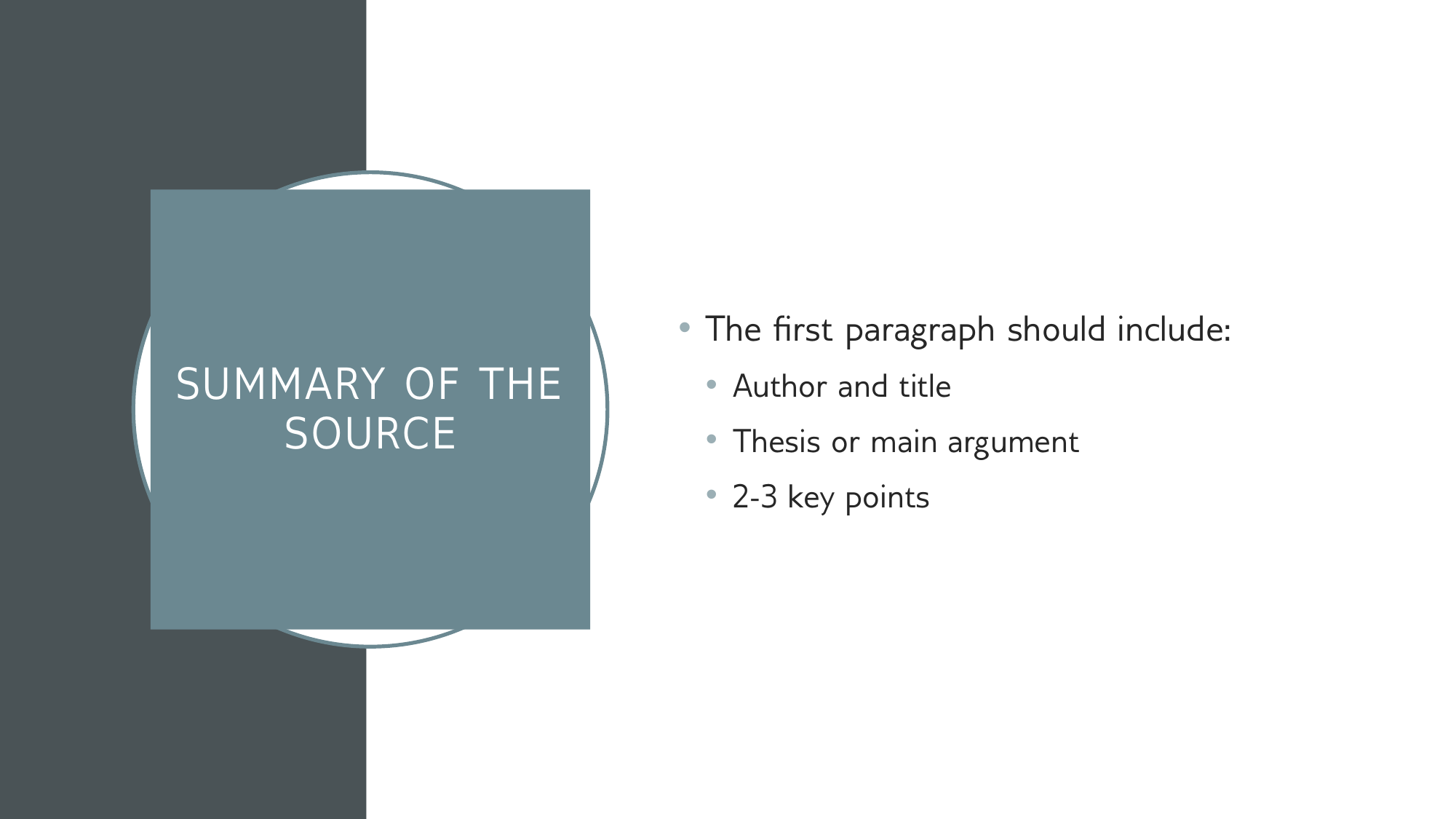

The first paragraph should include:
Author and title
Thesis or main argument
2-3 key points

# Summary of the Source